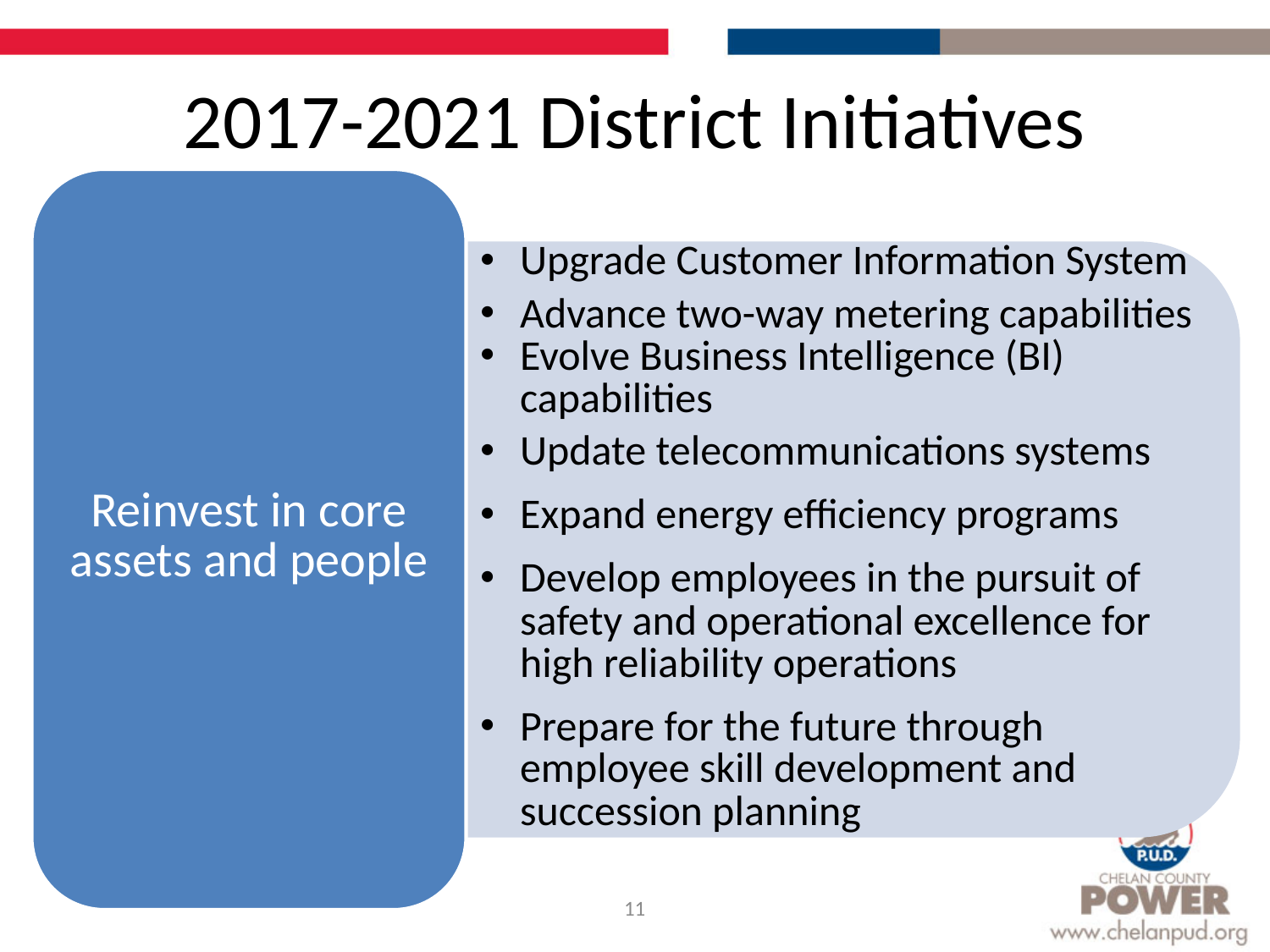

# 2017-2021 District Initiatives
Reinvest in core assets and people
Upgrade Customer Information System
Develop employees in the pursuit of safety and operational excellence for high reliability operations
Prepare for the future through employee skill development and succession planning
Update telecommunications systems
Advance two-way metering capabilities
Evolve Business Intelligence (BI) capabilities
Expand energy efficiency programs
11